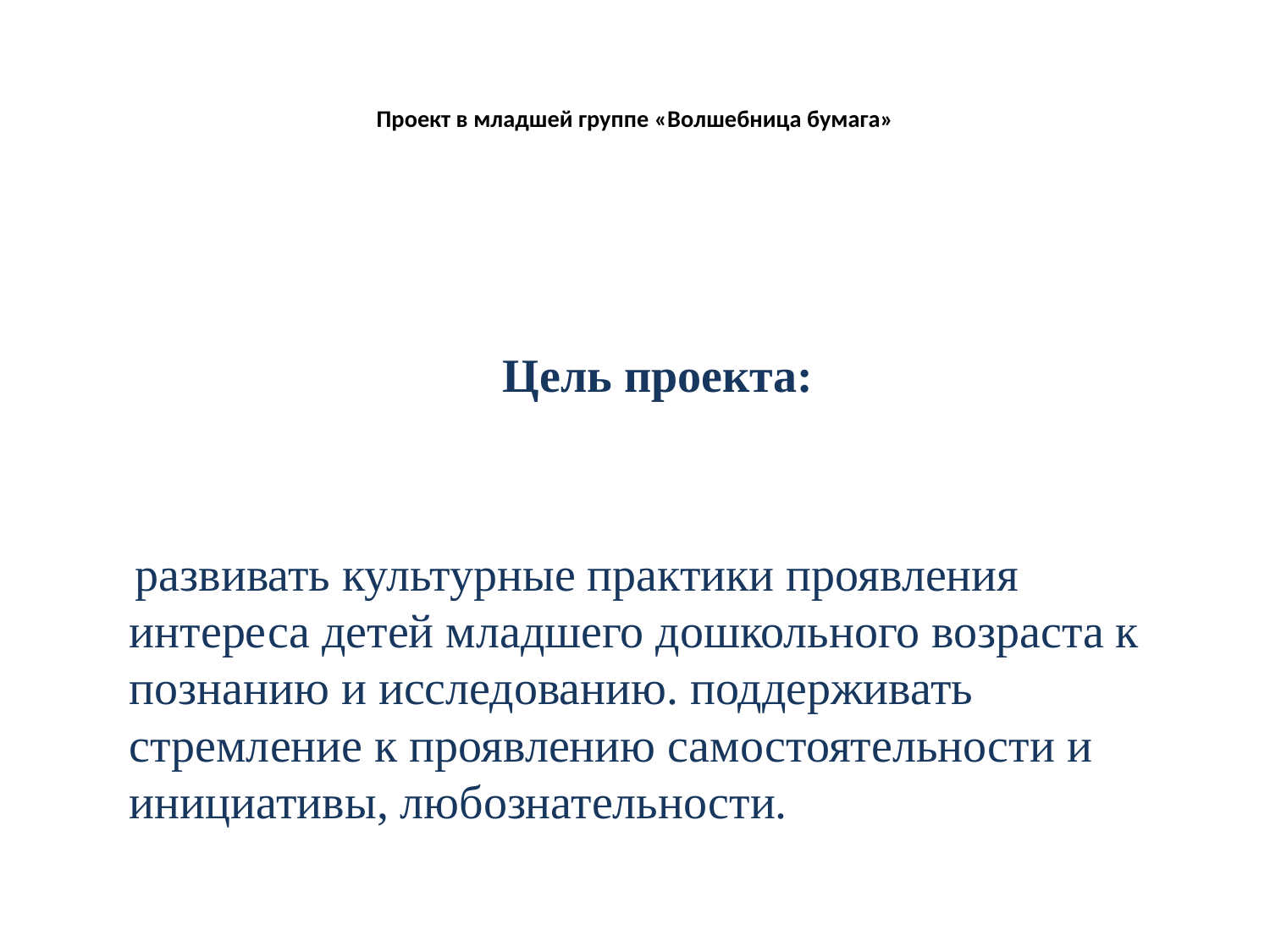

# Проект в младшей группе «Волшебница бумага»

                                    Цель проекта:

     развивать культурные практики проявления интереса детей младшего дошкольного возраста к познанию и исследованию. поддерживать стремление к проявлению самостоятельности и инициативы, любознательности.